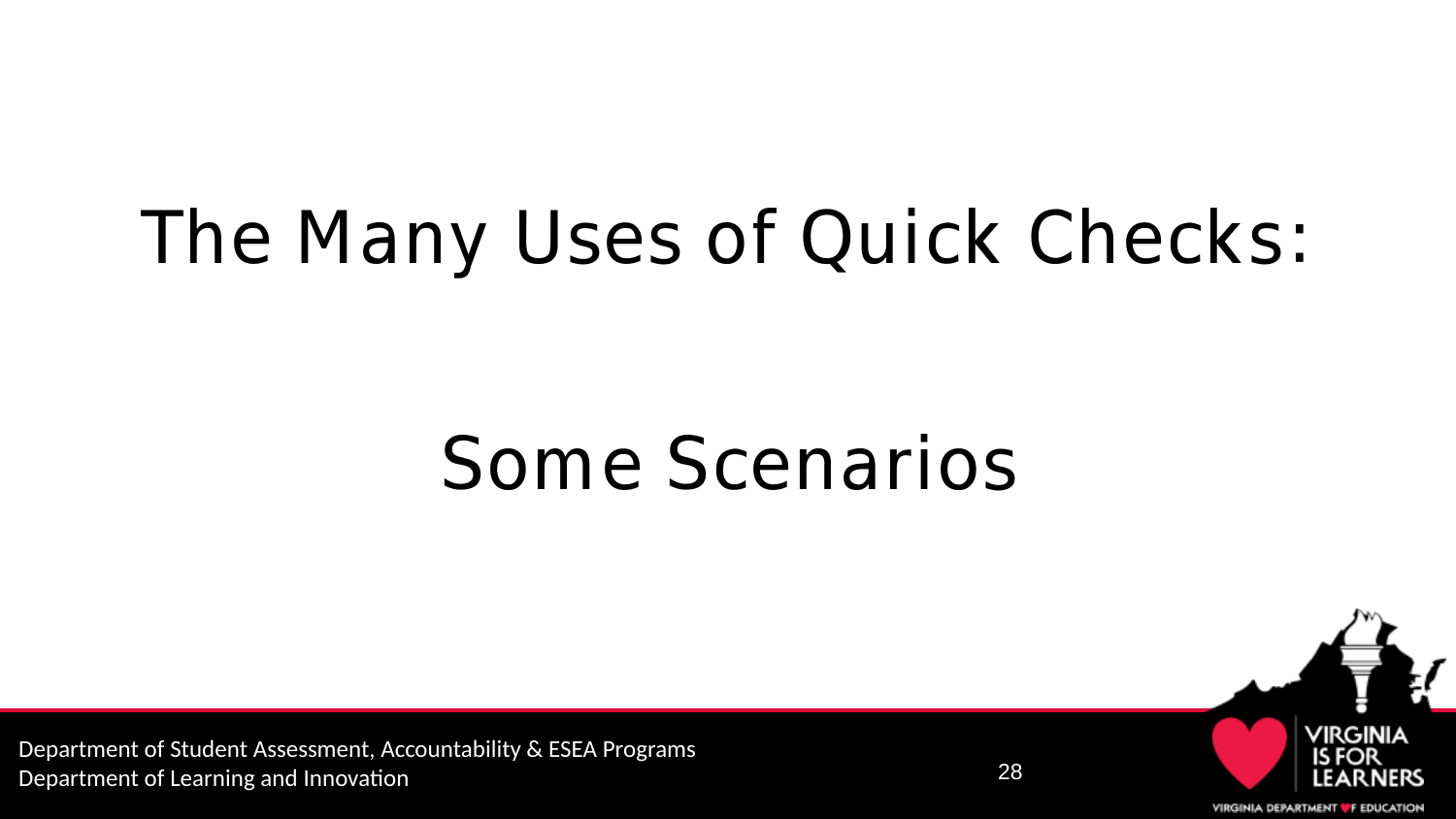

# The Many Uses of Quick Checks:
Some Scenarios

28